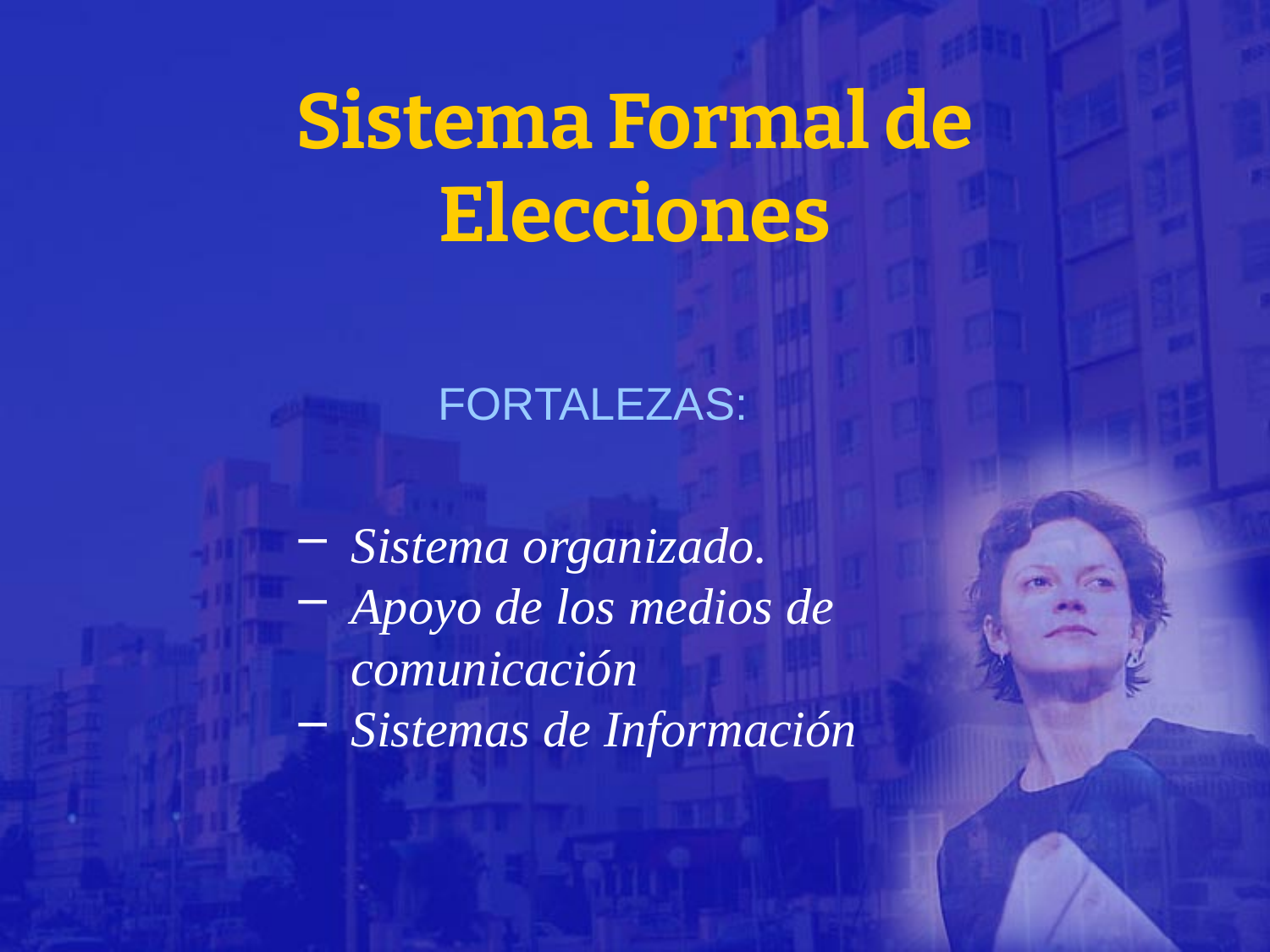

# Sistema Formal de Elecciones

      FORTALEZAS:

Sistema organizado.
Apoyo de los medios de
	comunicación
Sistemas de Información